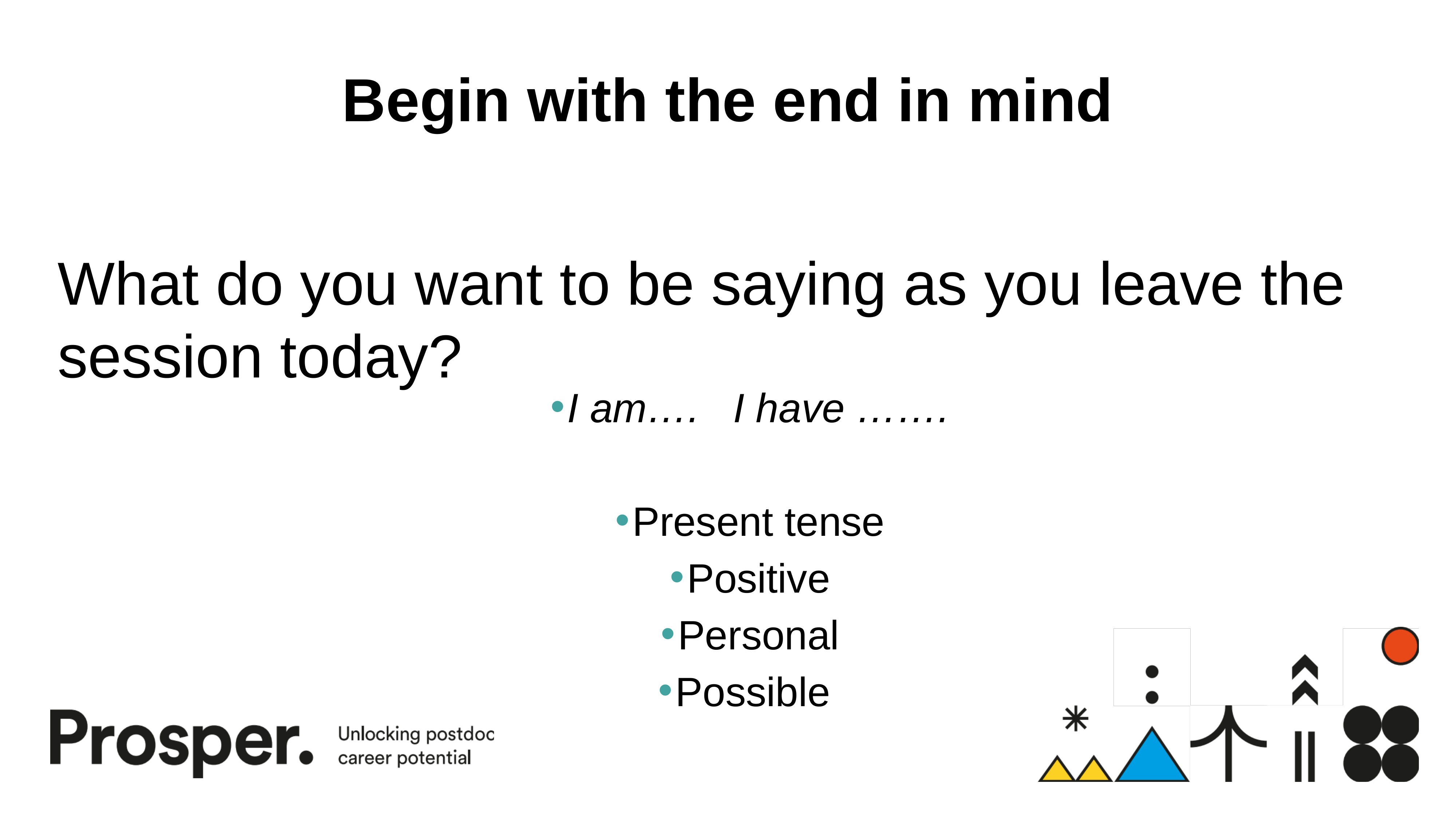

# Begin with the end in mind
What do you want to be saying as you leave the session today?

I am….   I have …….

Present tense
Positive
Personal
Possible